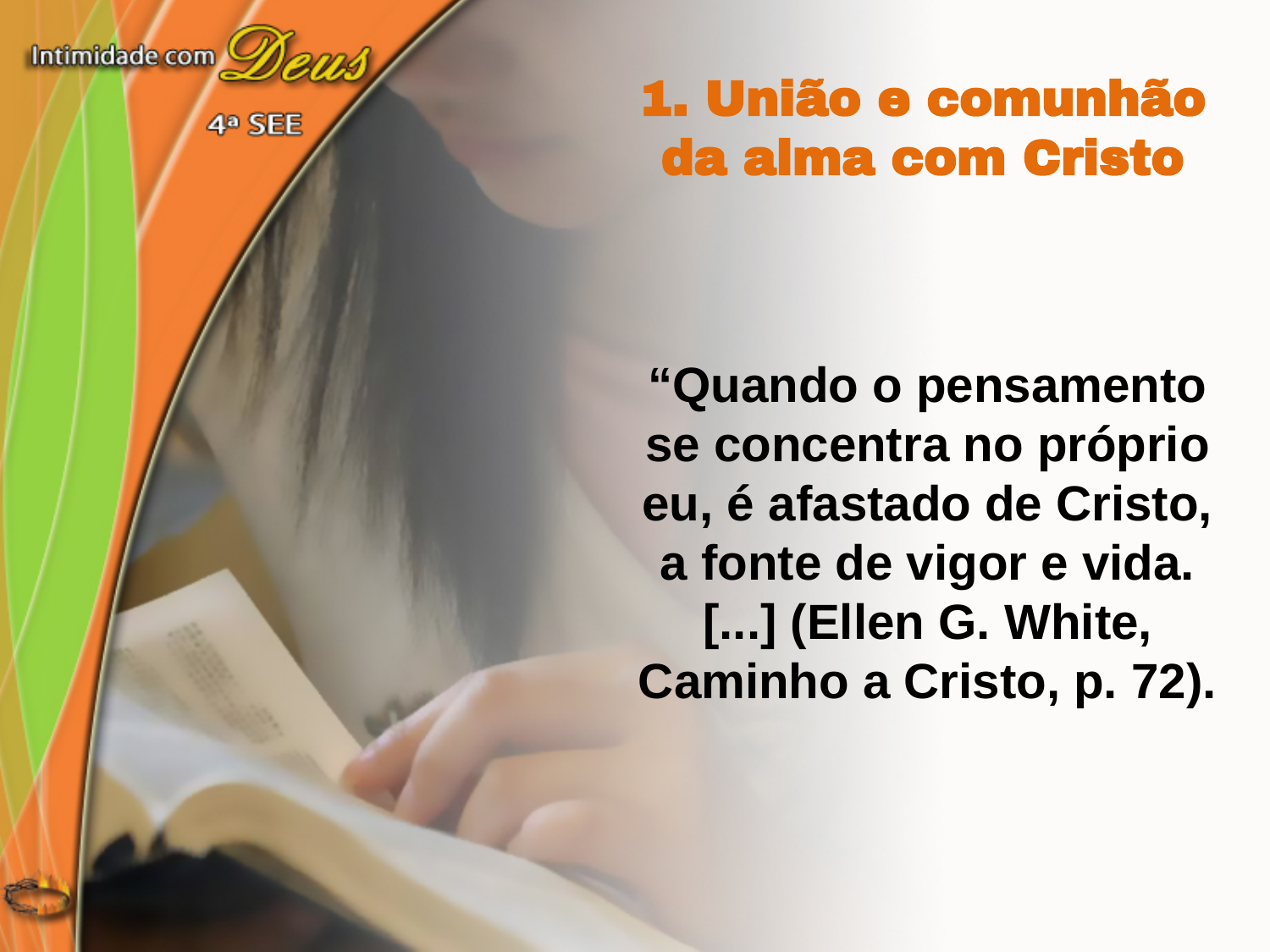

1. União e comunhão da alma com Cristo
“Quando o pensamento se concentra no próprio eu, é afastado de Cristo, a fonte de vigor e vida. [...] (Ellen G. White, Caminho a Cristo, p. 72).